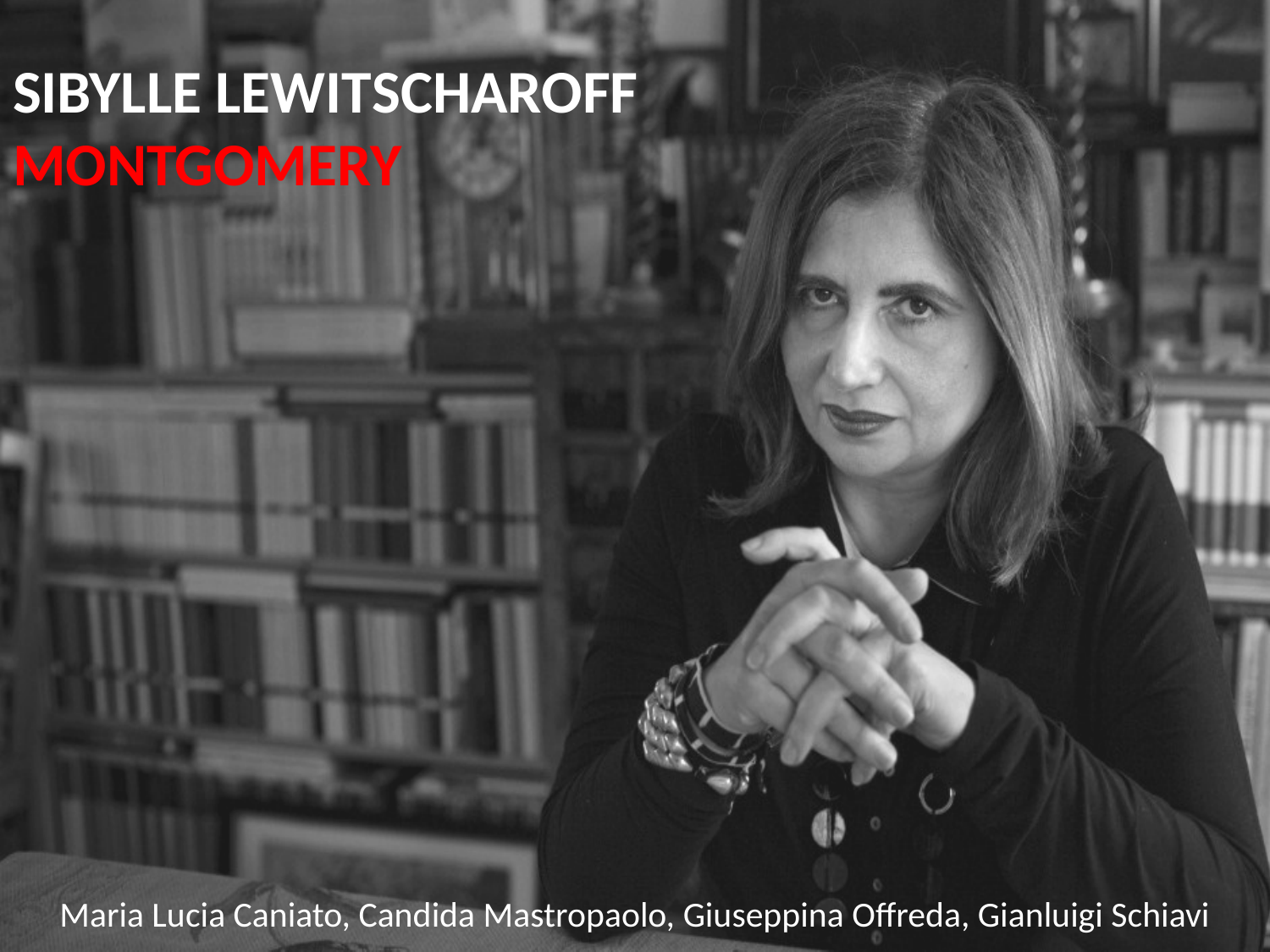

# SIBYLLE LEWITSCHAROFF MONTGOMERY
Maria Lucia Caniato, Candida Mastropaolo, Giuseppina Offreda, Gianluigi Schiavi